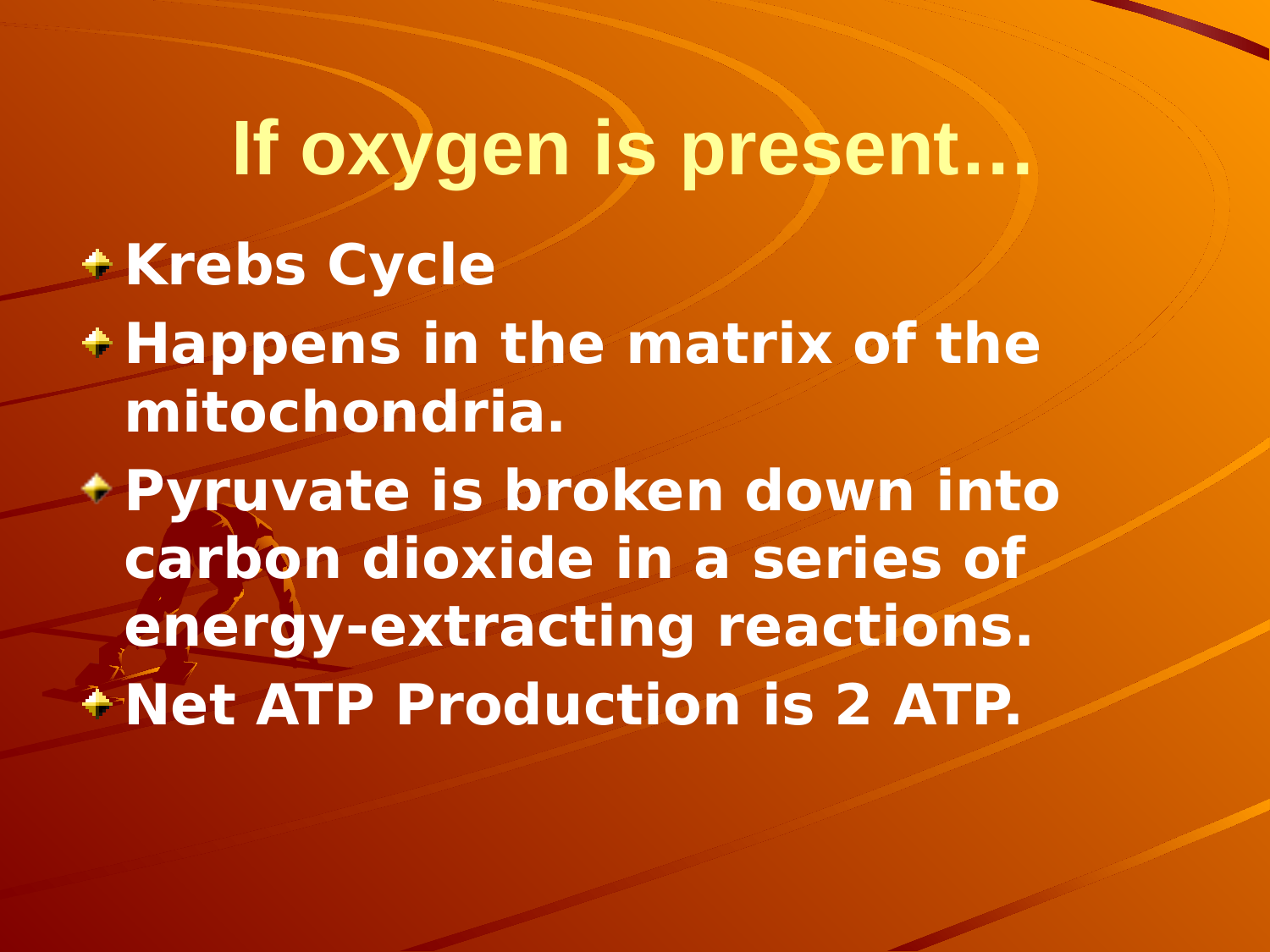

# If oxygen is present…
Krebs Cycle
Happens in the matrix of the mitochondria.
Pyruvate is broken down into carbon dioxide in a series of energy-extracting reactions.
Net ATP Production is 2 ATP.